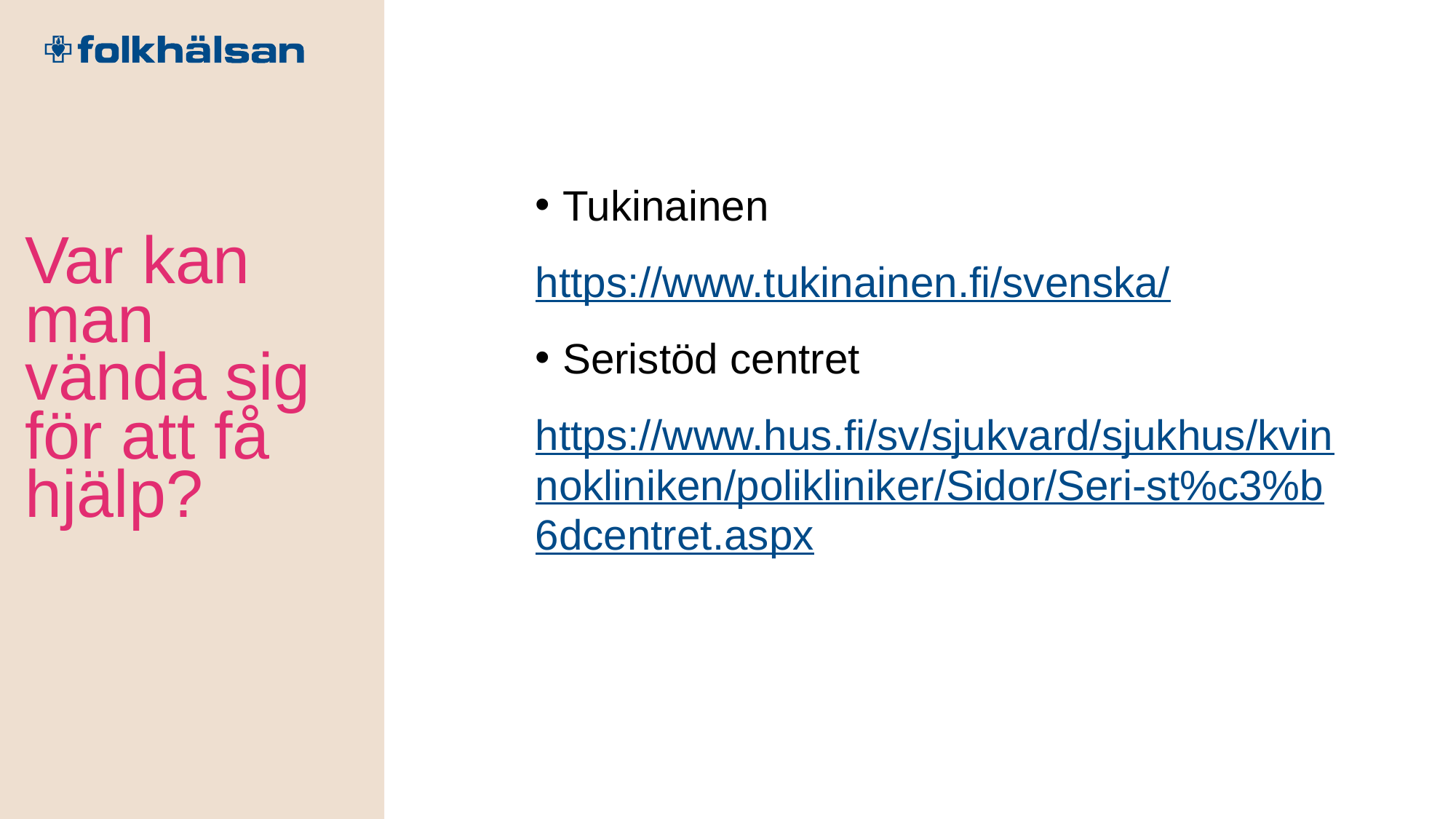

Tukinainen
https://www.tukinainen.fi/svenska/
Seristöd centret
https://www.hus.fi/sv/sjukvard/sjukhus/kvinnokliniken/polikliniker/Sidor/Seri-st%c3%b6dcentret.aspx

Var kan man vända sig för att få hjälp?